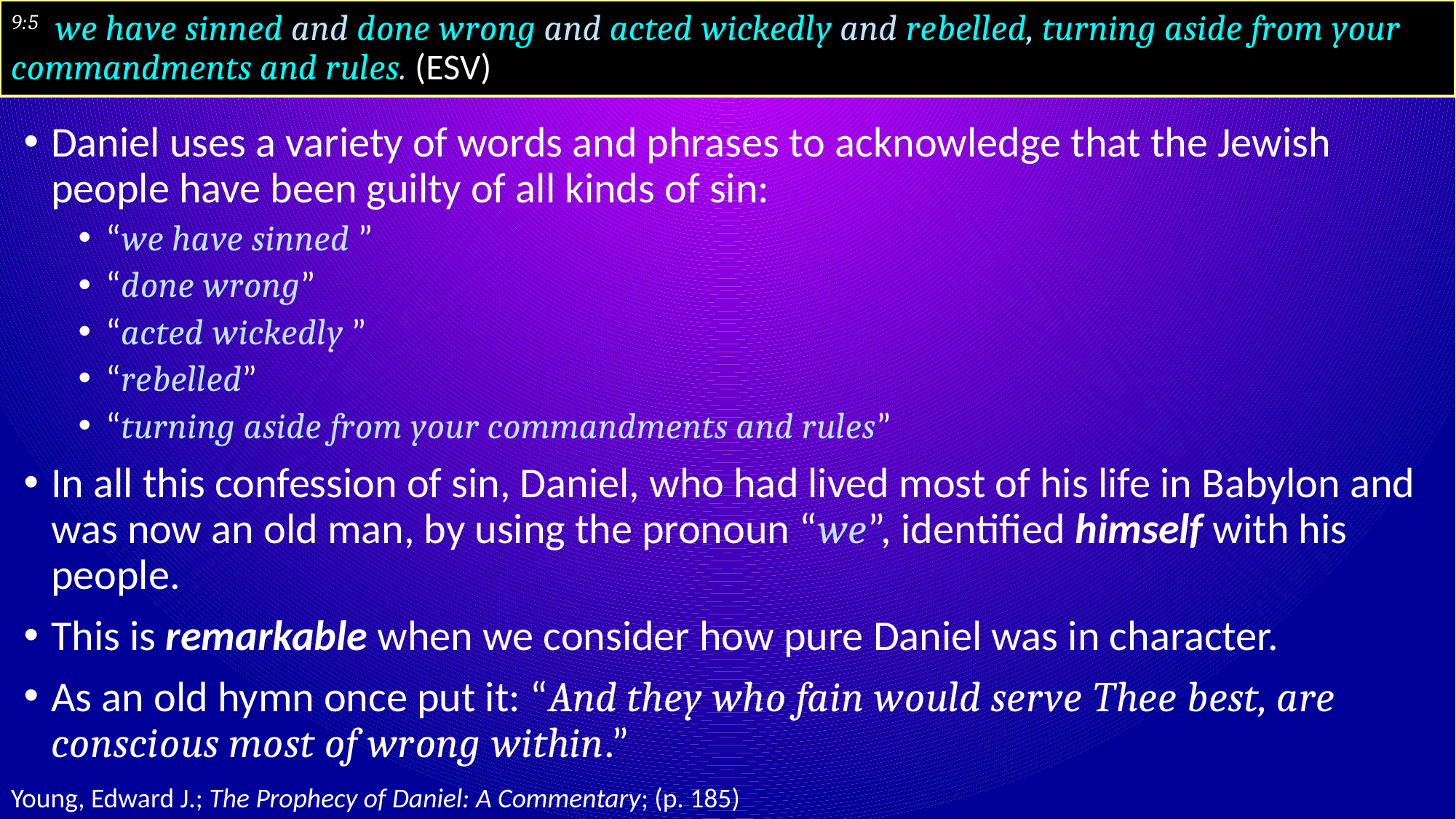

# 9:5  we have sinned and done wrong and acted wickedly and rebelled, turning aside from your commandments and rules. (ESV)
Daniel uses a variety of words and phrases to acknowledge that the Jewish people have been guilty of all kinds of sin:
“we have sinned ”
“done wrong”
“acted wickedly ”
“rebelled”
“turning aside from your commandments and rules”
In all this confession of sin, Daniel, who had lived most of his life in Babylon and was now an old man, by using the pronoun “we”, identified himself with his people.
This is remarkable when we consider how pure Daniel was in character.
As an old hymn once put it: “And they who fain would serve Thee best, are conscious most of wrong within.”
Young, Edward J.; The Prophecy of Daniel: A Commentary; (p. 185)